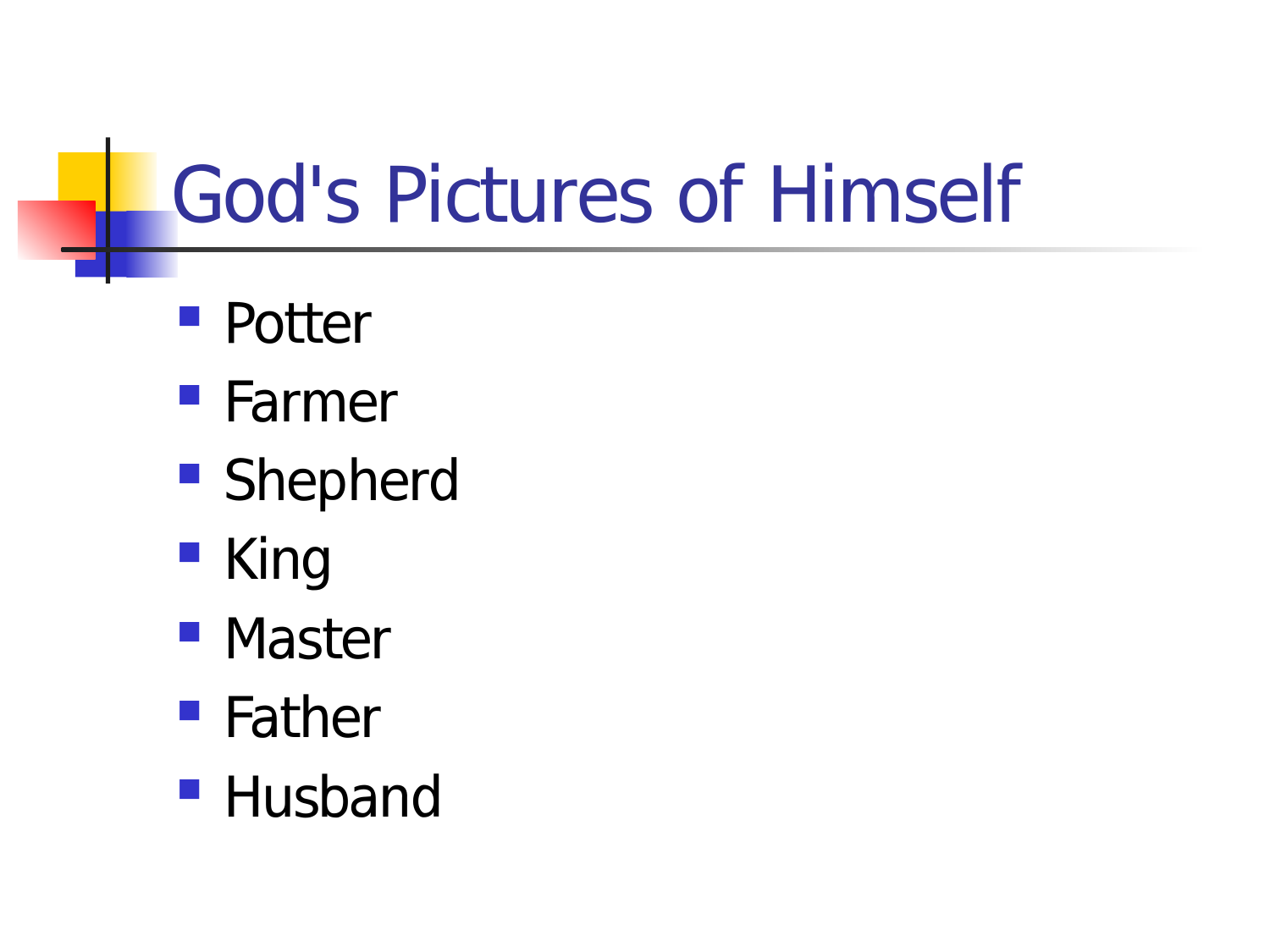

# God's Pictures of Himself
Potter
Farmer
Shepherd
King
Master
Father
Husband